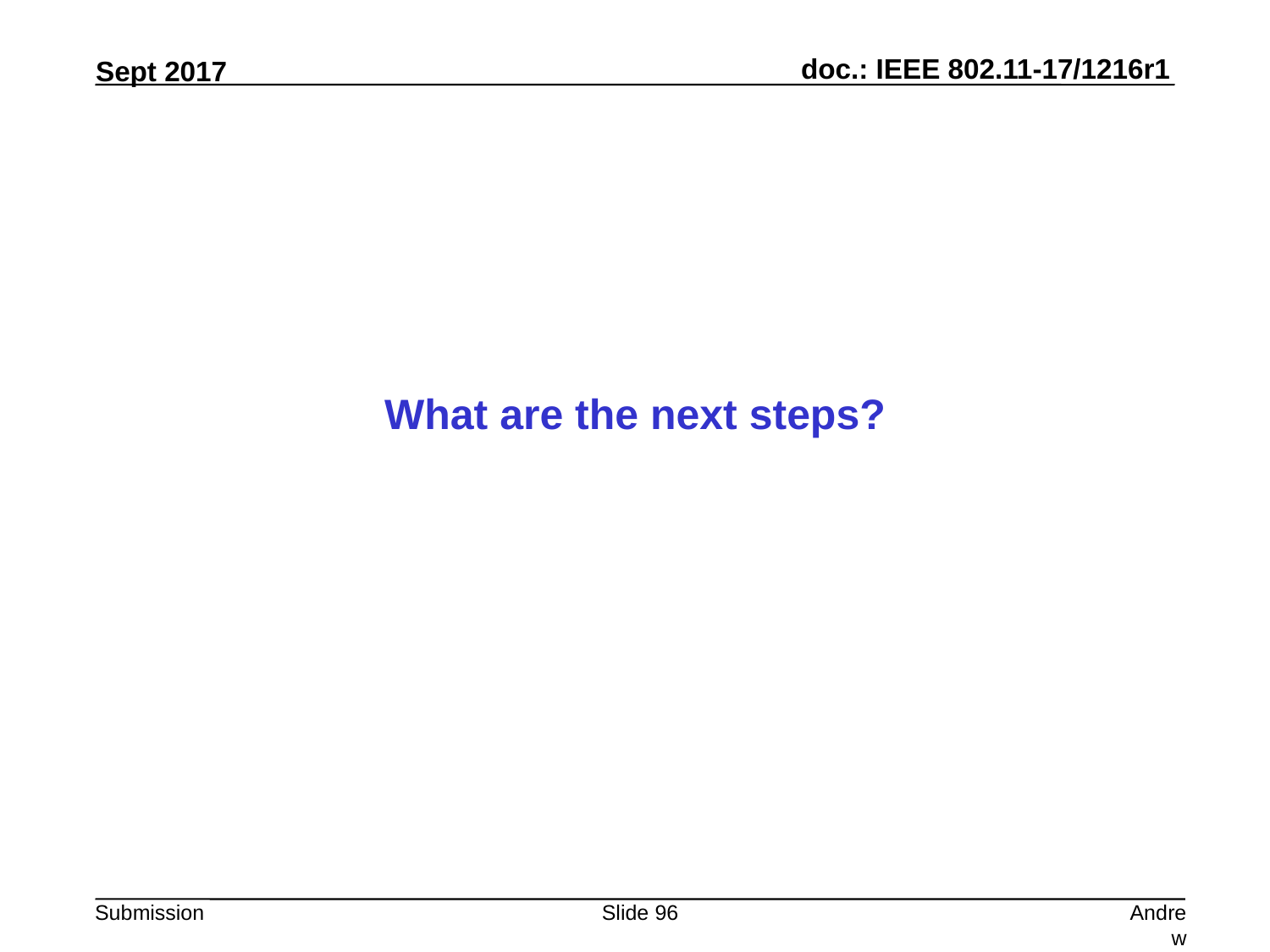

What are the next steps?
Slide 96
Andrew Myles, Cisco